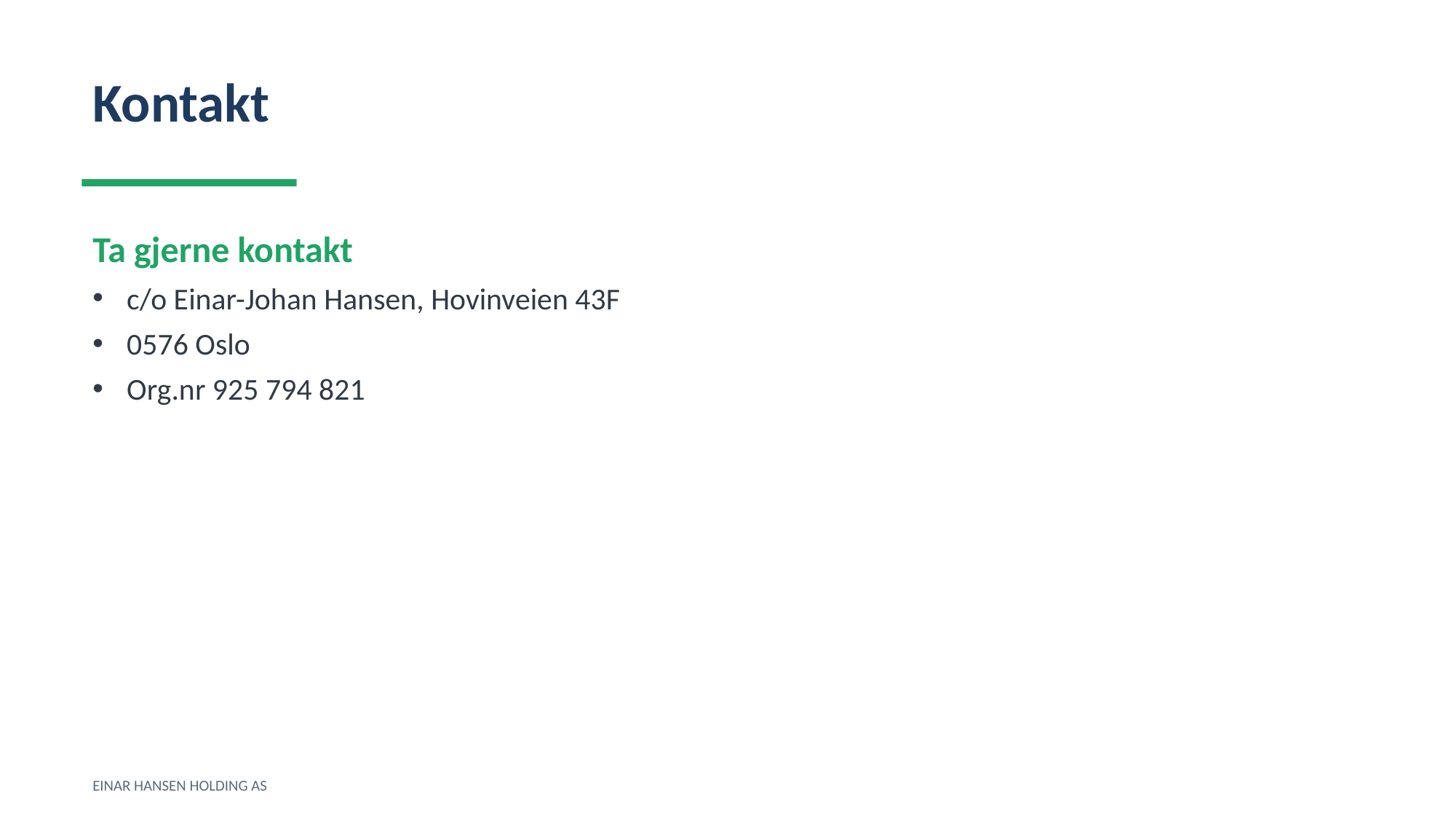

Kontakt

Ta gjerne kontakt
c/o Einar-Johan Hansen, Hovinveien 43F
0576 Oslo
Org.nr 925 794 821
EINAR HANSEN HOLDING AS